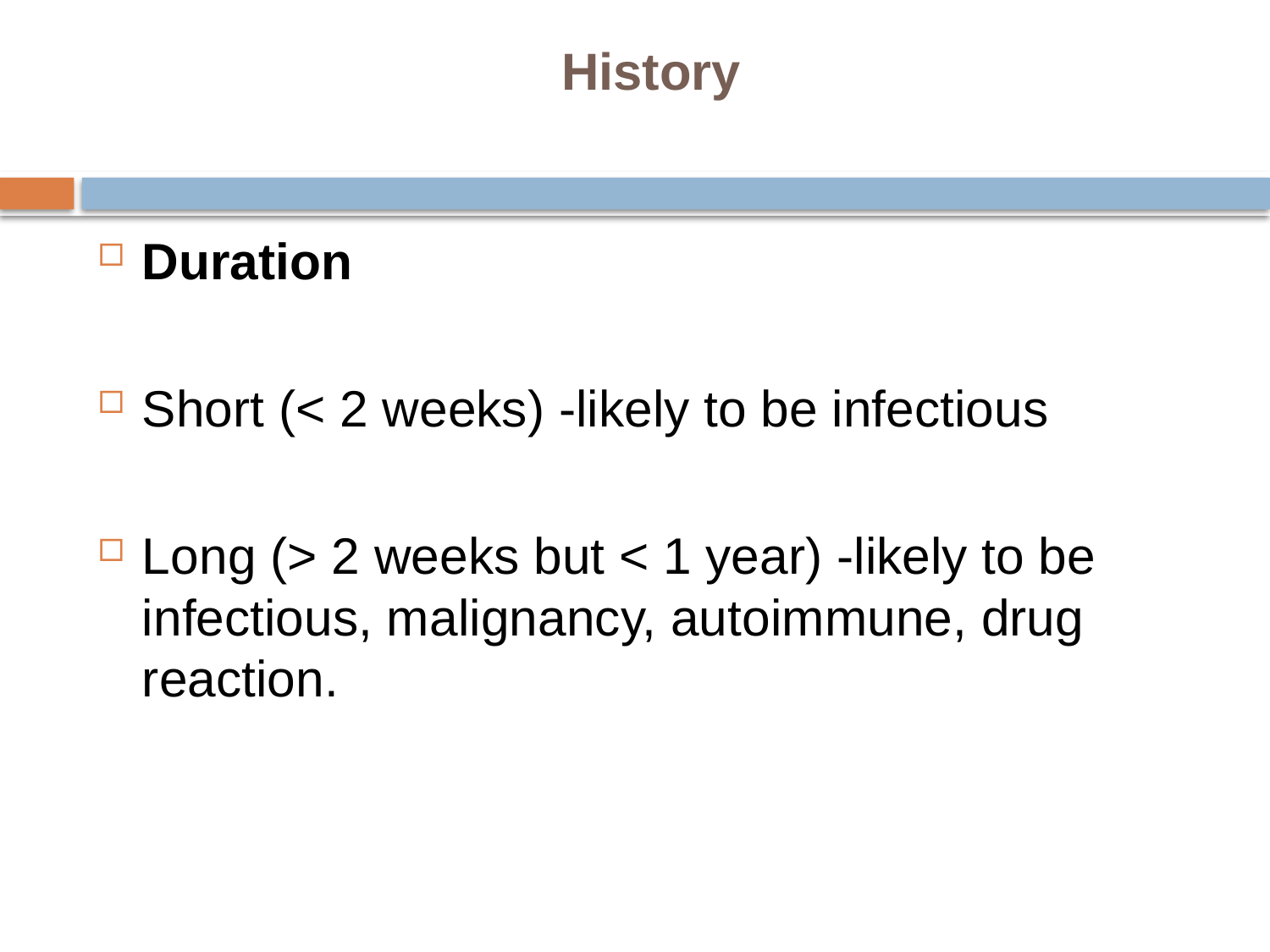

# History
Duration

Short (< 2 weeks) -likely to be infectious

Long (> 2 weeks but < 1 year) -likely to be infectious, malignancy, autoimmune, drug reaction.